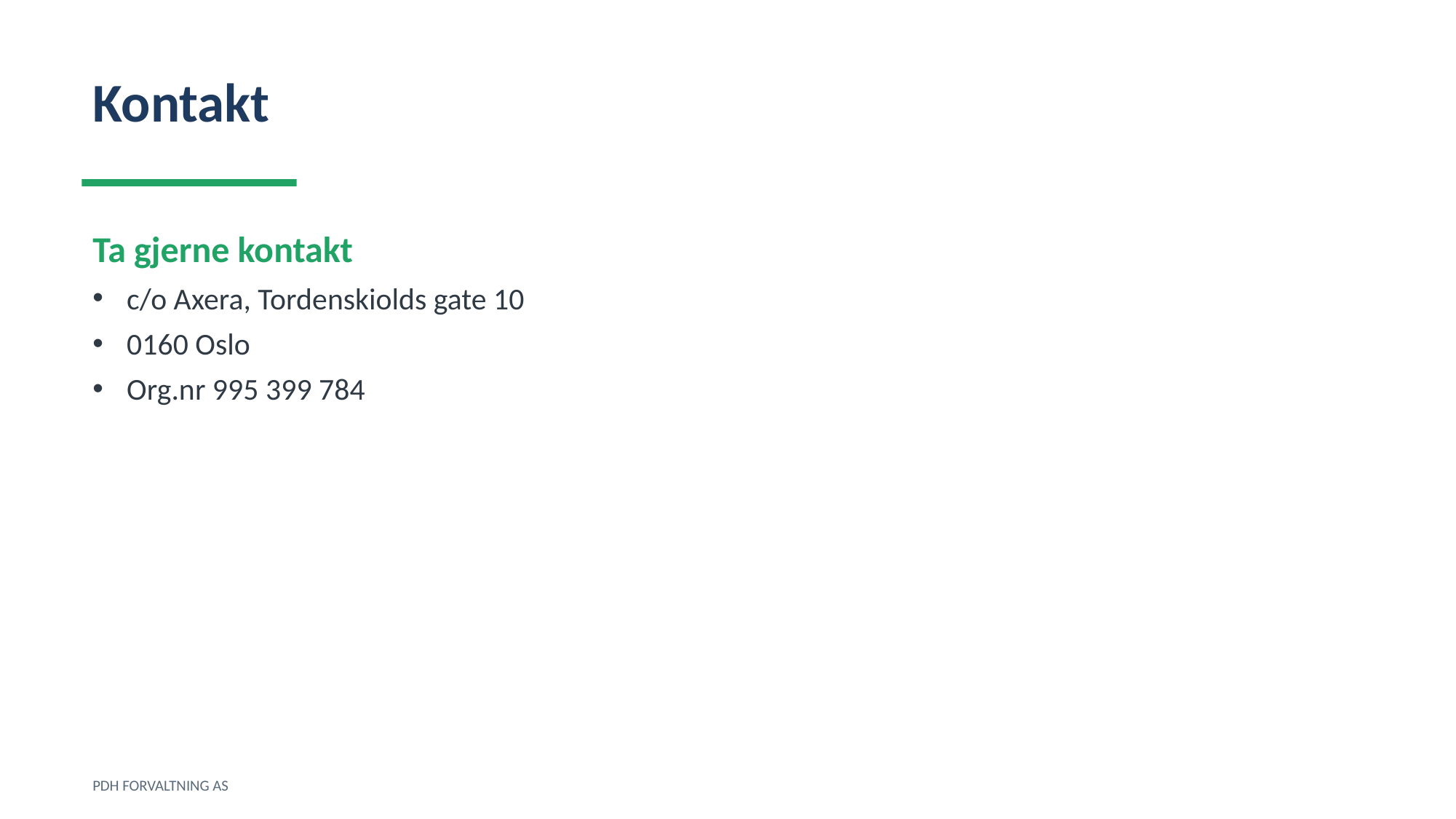

Kontakt

Ta gjerne kontakt
c/o Axera, Tordenskiolds gate 10
0160 Oslo
Org.nr 995 399 784
PDH FORVALTNING AS